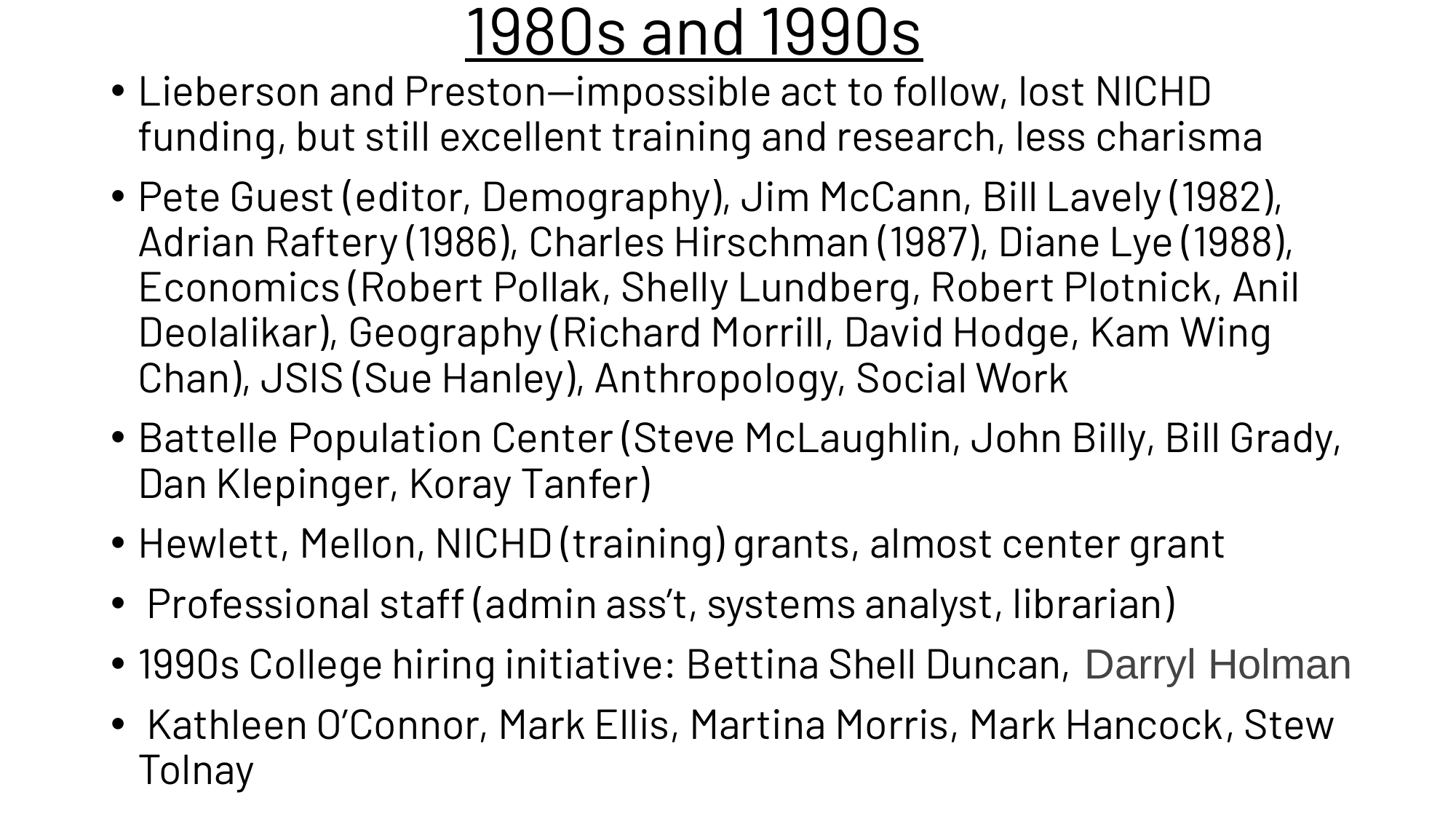

# 1980s and 1990s
Lieberson and Preston—impossible act to follow, lost NICHD funding, but still excellent training and research, less charisma
Pete Guest (editor, Demography), Jim McCann, Bill Lavely (1982), Adrian Raftery (1986), Charles Hirschman (1987), Diane Lye (1988), Economics (Robert Pollak, Shelly Lundberg, Robert Plotnick, Anil Deolalikar), Geography (Richard Morrill, David Hodge, Kam Wing Chan), JSIS (Sue Hanley), Anthropology, Social Work
Battelle Population Center (Steve McLaughlin, John Billy, Bill Grady, Dan Klepinger, Koray Tanfer)
Hewlett, Mellon, NICHD (training) grants, almost center grant
 Professional staff (admin ass’t, systems analyst, librarian)
1990s College hiring initiative: Bettina Shell Duncan, Darryl Holman
 Kathleen O’Connor, Mark Ellis, Martina Morris, Mark Hancock, Stew Tolnay